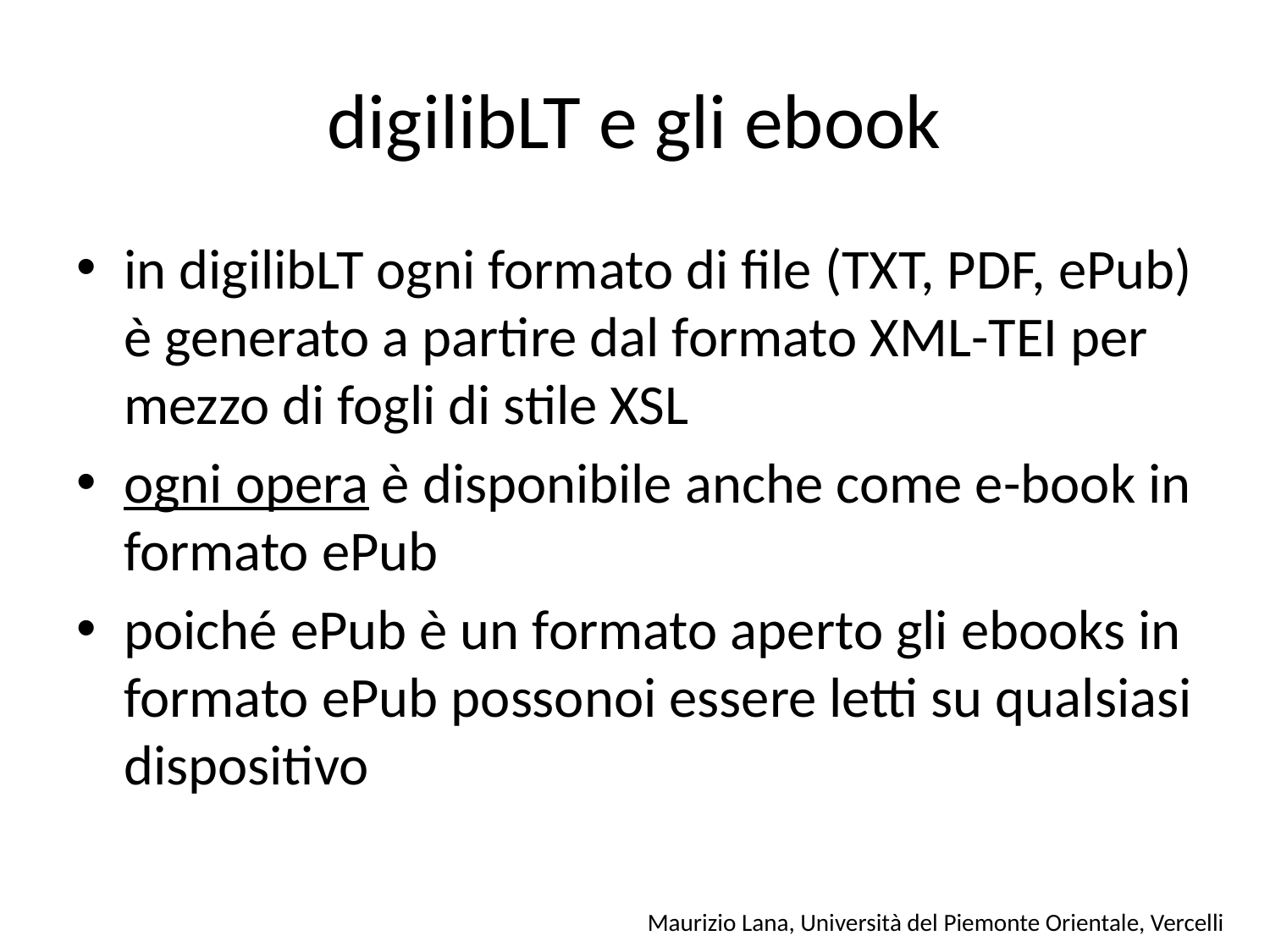

# digilibLT e gli ebook
in digilibLT ogni formato di file (TXT, PDF, ePub) è generato a partire dal formato XML-TEI per mezzo di fogli di stile XSL
ogni opera è disponibile anche come e-book in formato ePub
poiché ePub è un formato aperto gli ebooks in formato ePub possonoi essere letti su qualsiasi dispositivo

Maurizio Lana, Università del Piemonte Orientale, Vercelli